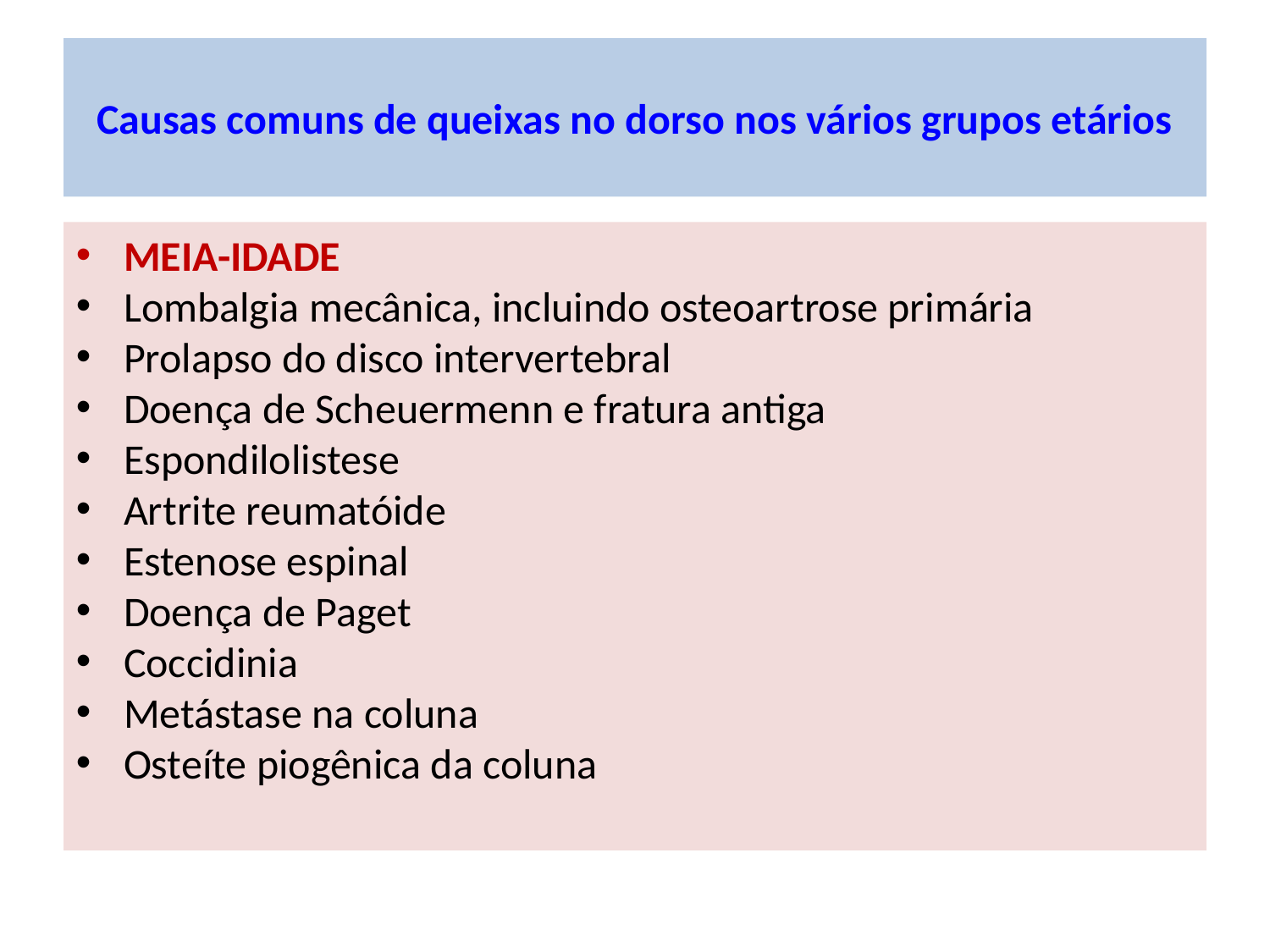

Causas comuns de queixas no dorso nos vários grupos etários
MEIA-IDADE
Lombalgia mecânica, incluindo osteoartrose primária
Prolapso do disco intervertebral
Doença de Scheuermenn e fratura antiga
Espondilolistese
Artrite reumatóide
Estenose espinal
Doença de Paget
Coccidinia
Metástase na coluna
Osteíte piogênica da coluna